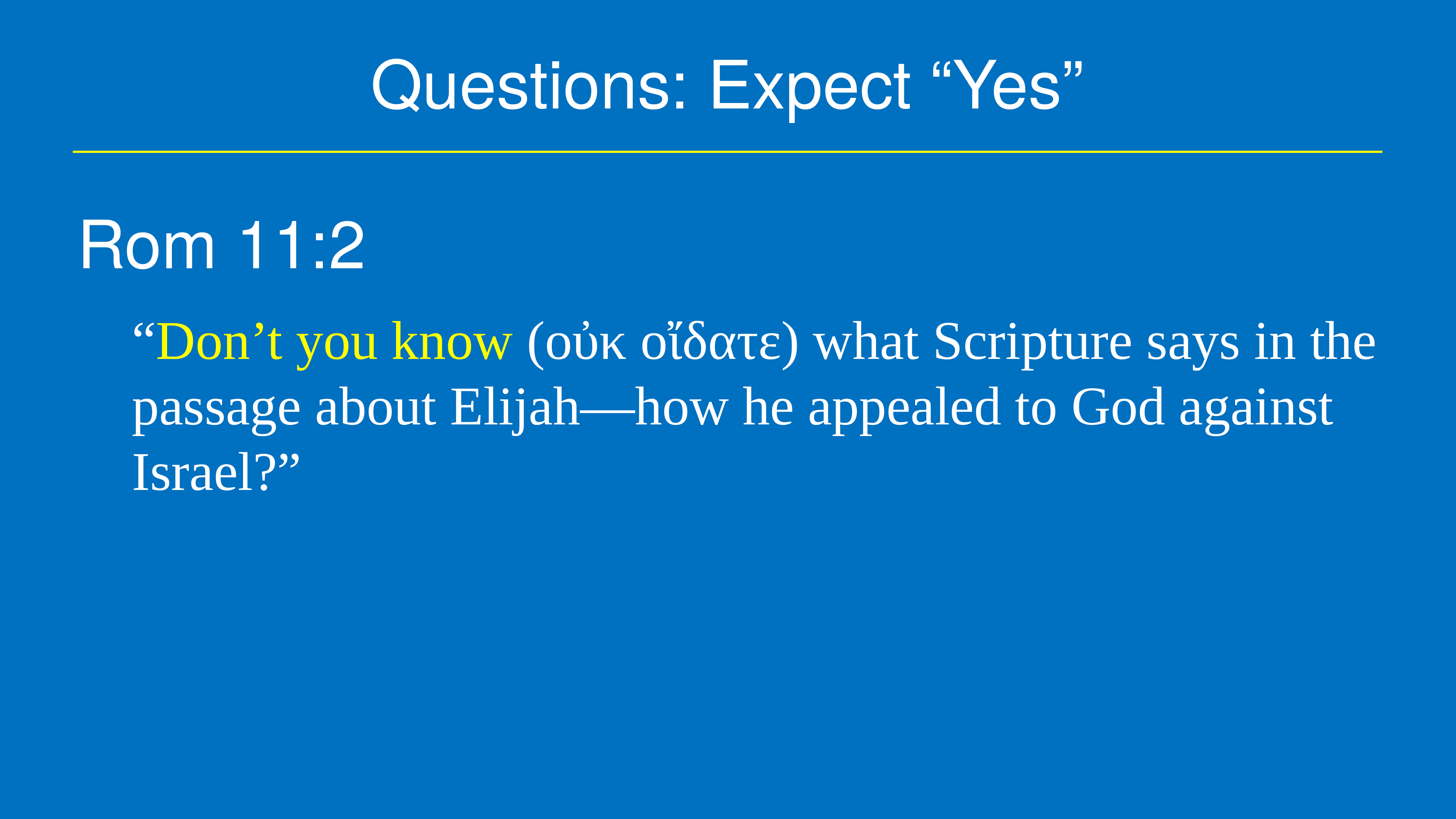

# Questions: Expect “Yes”
Rom 11:2
“Don’t you know (οὐκ οἴδατε) what Scripture says in the passage about Elijah—how he appealed to God against Israel?”